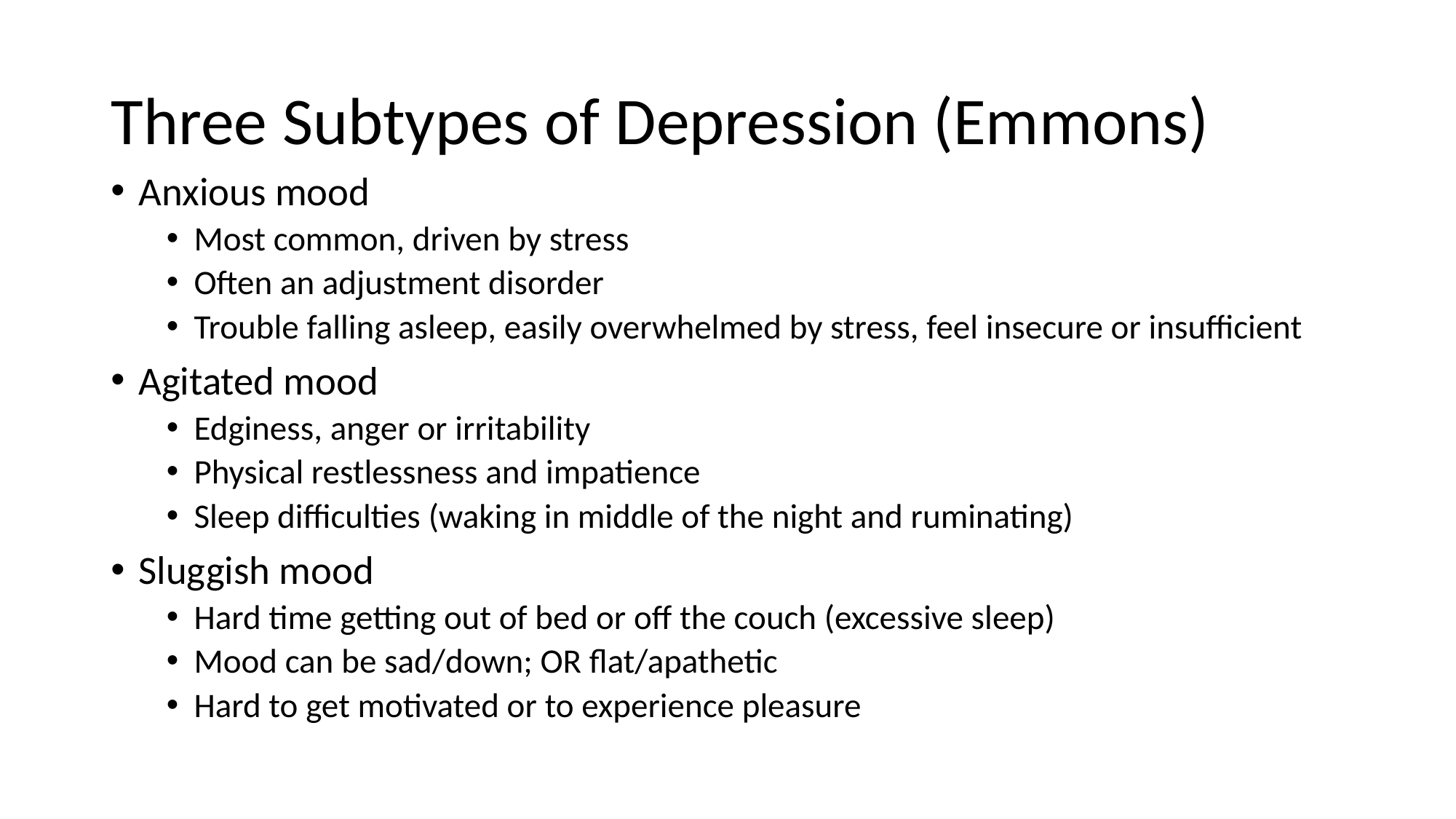

# Three Subtypes of Depression (Emmons)
Anxious mood
Most common, driven by stress
Often an adjustment disorder
Trouble falling asleep, easily overwhelmed by stress, feel insecure or insufficient
Agitated mood
Edginess, anger or irritability
Physical restlessness and impatience
Sleep difficulties (waking in middle of the night and ruminating)
Sluggish mood
Hard time getting out of bed or off the couch (excessive sleep)
Mood can be sad/down; OR flat/apathetic
Hard to get motivated or to experience pleasure